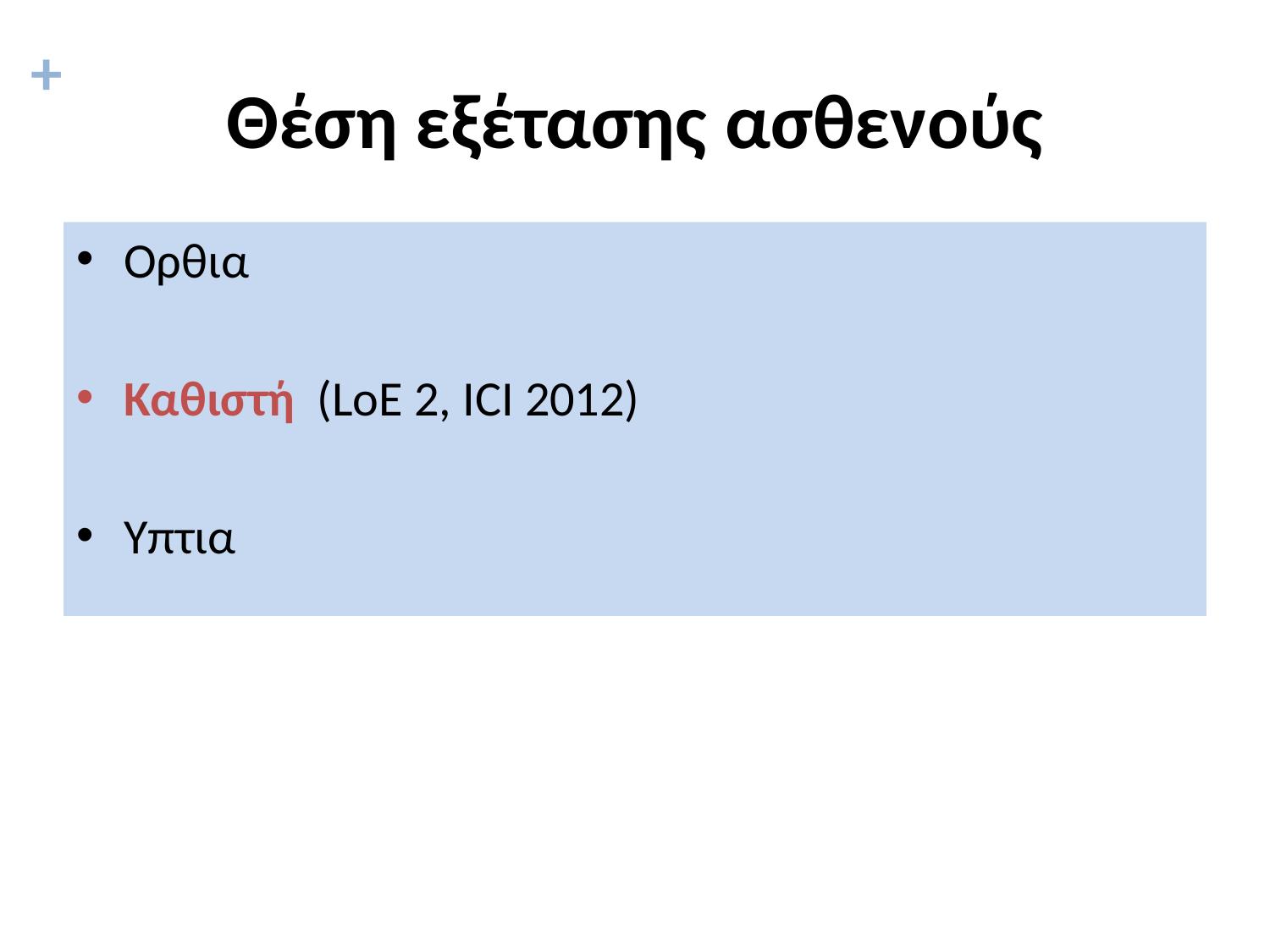

# Θέση εξέτασης ασθενούς
Ορθια

Καθιστή  (LoE 2, ICI 2012)

Υπτια